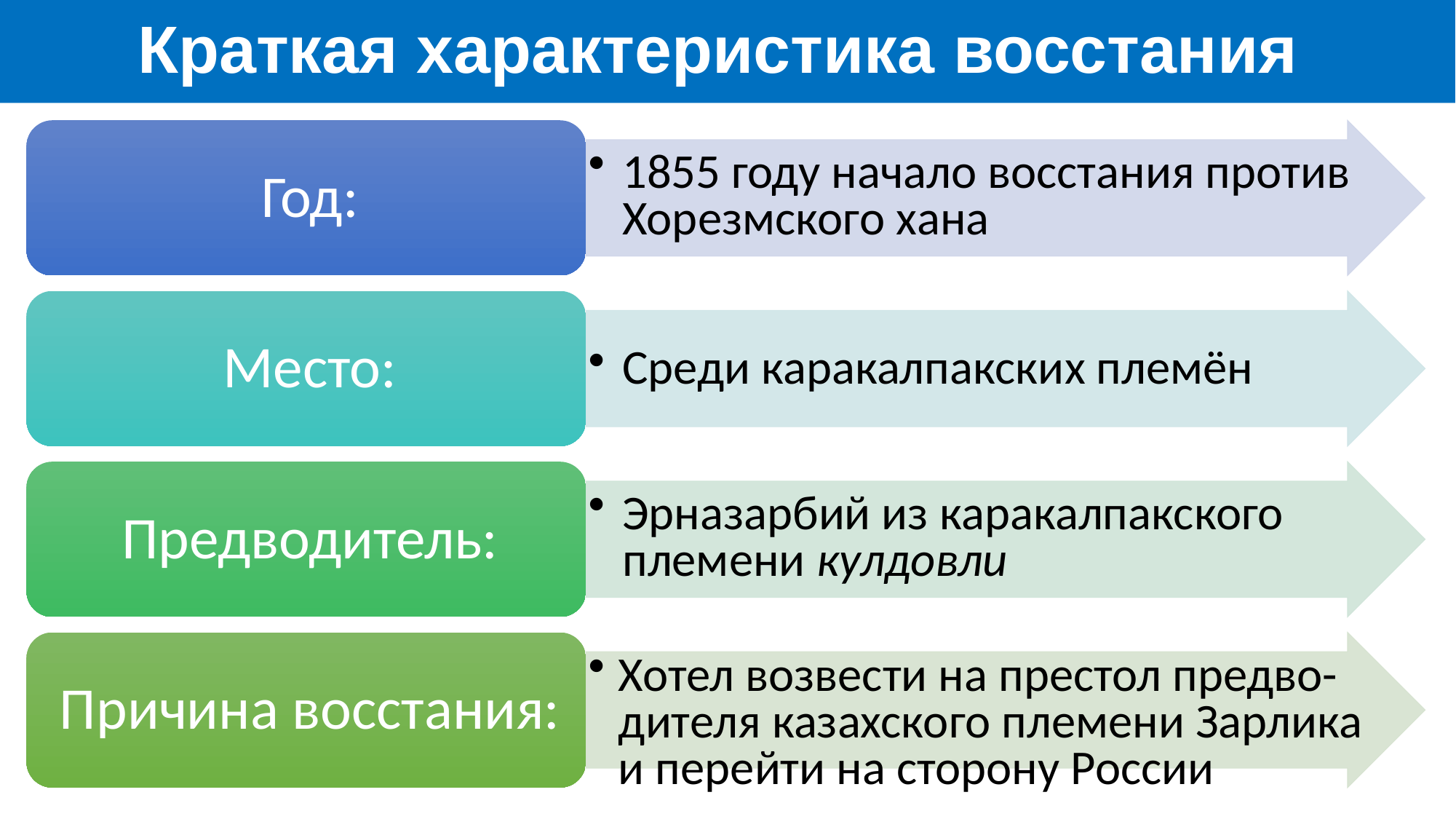

Краткая характеристика восстания
1855 году начало восстания против Хорезмского хана
Год:
Среди каракалпакских племён
Место:
Эрназарбий из каракалпакского племени кулдовли
Предводитель:
Хотел возвести на престол предво-дителя казахского племени Зарлика и перейти на сторону России
Причина восстания: